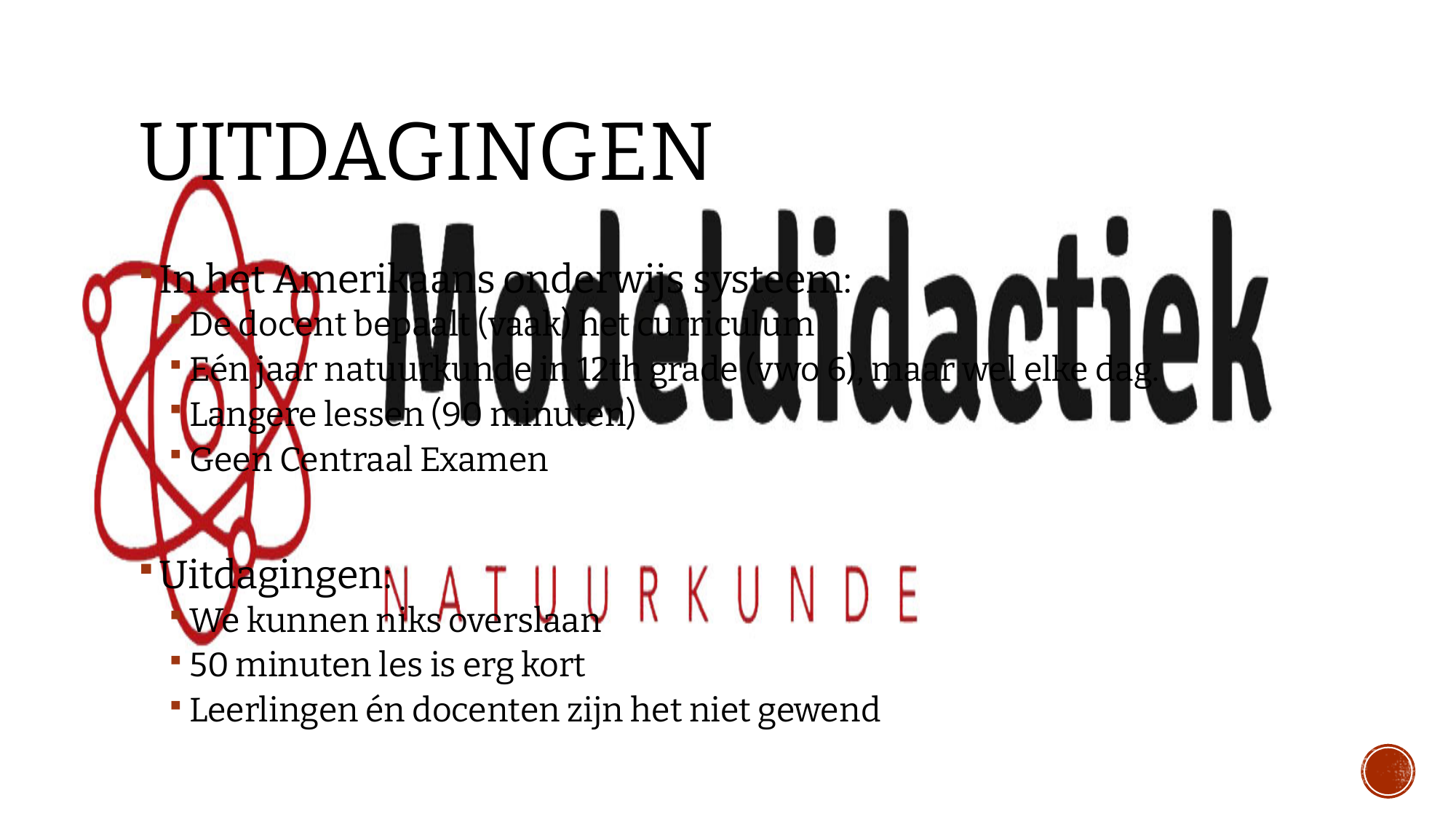

# Uitdagingen
In het Amerikaans onderwijs systeem:
De docent bepaalt (vaak) het curriculum
Eén jaar natuurkunde in 12th grade (vwo 6), maar wel elke dag.
Langere lessen (90 minuten)
Geen Centraal Examen

Uitdagingen:
We kunnen niks overslaan
50 minuten les is erg kort
Leerlingen én docenten zijn het niet gewend